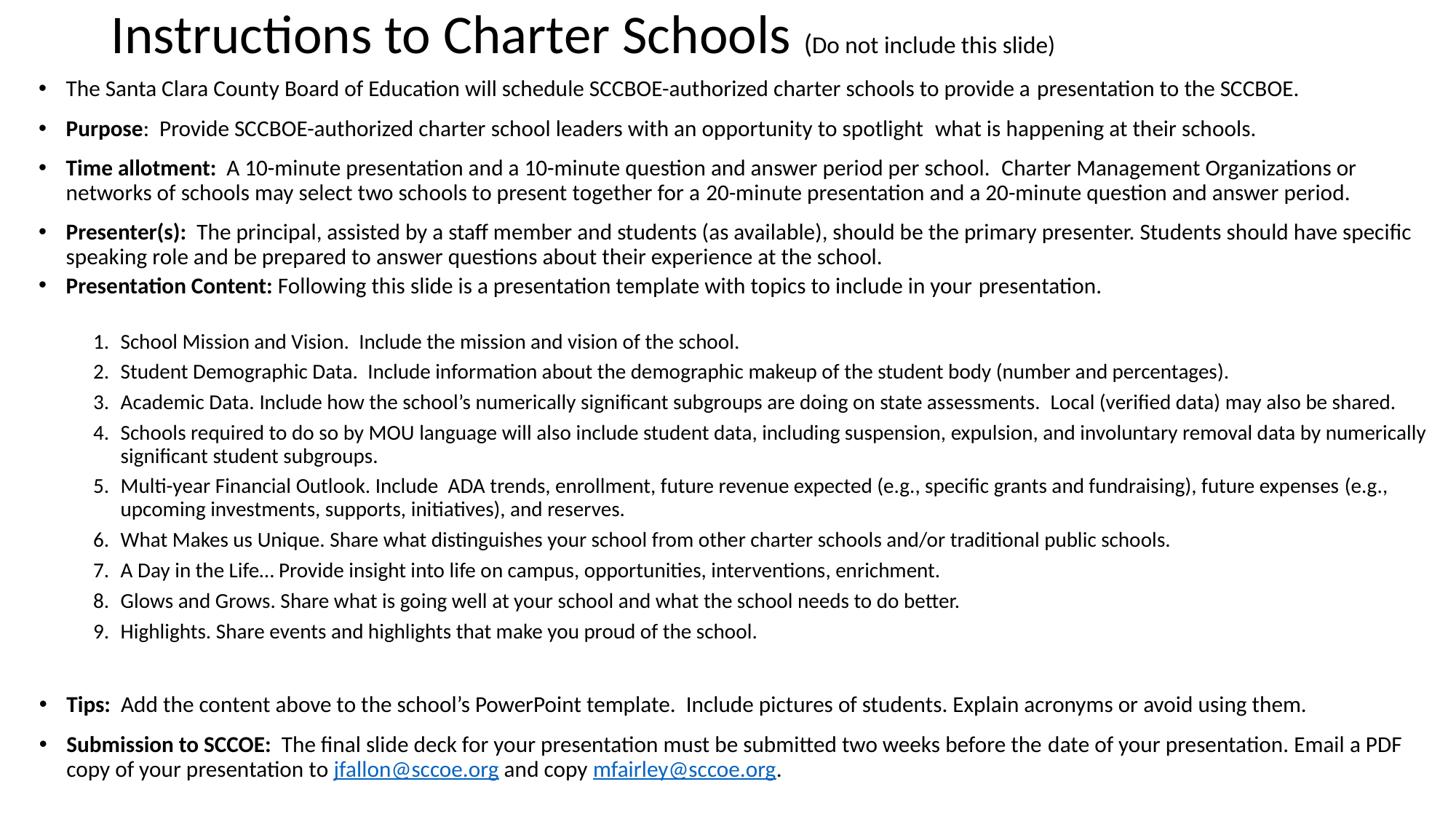

# Instructions to Charter Schools (Do not include this slide)
The Santa Clara County Board of Education will schedule SCCBOE-authorized charter schools to provide a presentation to the SCCBOE.  ​
Purpose:  Provide SCCBOE-authorized charter school leaders with an opportunity to spotlight  what is happening at their schools.​
Time allotment:  A 10-minute presentation and a 10-minute question and answer period per school.  Charter Management Organizations or networks of schools may select two schools to present together for a 20-minute presentation and a 20-minute question and answer period.​
Presenter(s):  The principal, assisted by a staff member and students (as available), should be the primary presenter. Students should have specific speaking role and be prepared to answer questions about their experience at the school.
Presentation Content: Following this slide is a presentation template with topics to include in your presentation.​

School Mission and Vision.  Include the mission and vision of the school.
Student Demographic Data.  Include information about the demographic makeup of the student body (number and percentages).​
Academic Data. Include how the school’s numerically significant subgroups are doing on state assessments.  Local (verified data) may also be shared.​
Schools required to do so by MOU language will also include student data, including suspension, expulsion, and involuntary removal data by numerically significant student subgroups.
Multi-year Financial Outlook. Include  ADA trends, enrollment, future revenue expected (e.g., specific grants and fundraising), future expenses (e.g., upcoming investments, supports, initiatives), and reserves.​
What Makes us Unique. Share what distinguishes your school from other charter schools and/or traditional public schools.
A Day in the Life… Provide insight into life on campus, opportunities, interventions, enrichment.​
Glows and Grows. Share what is going well at your school and what the school needs to do better.​
Highlights. Share events and highlights that make you proud of the school.​

Tips:  Add the content above to the school’s PowerPoint template.  Include pictures of students. Explain acronyms or avoid using them.
Submission to SCCOE:  The final slide deck for your presentation must be submitted two weeks before the date of your presentation. Email a PDF copy of your presentation to jfallon@sccoe.org and copy mfairley@sccoe.org.​